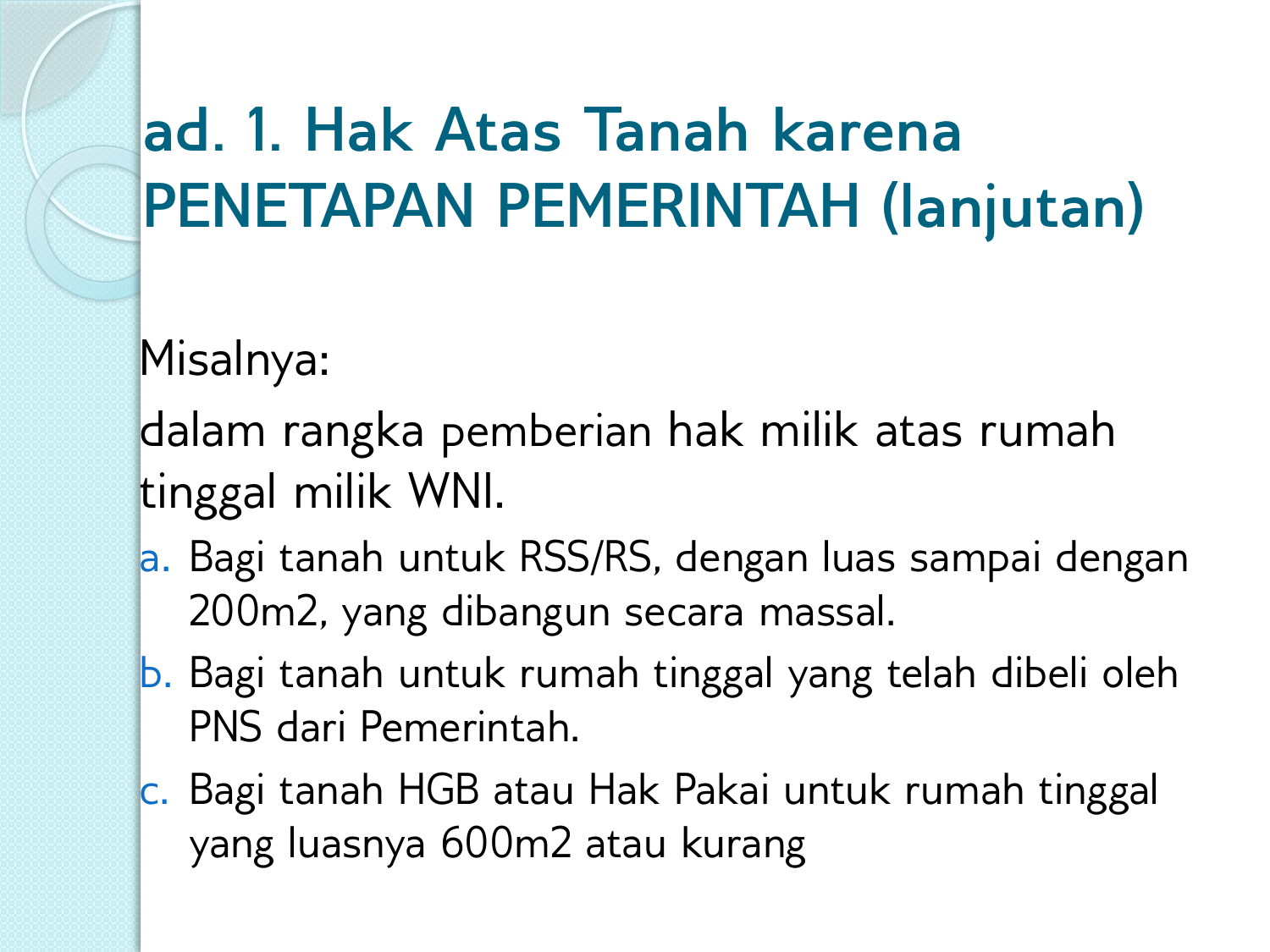

# ad. 1. Hak Atas Tanah karena  PENETAPAN PEMERINTAH (lanjutan)
Misalnya:
dalam rangka pemberian hak milik atas rumah tinggal milik WNI.
Bagi tanah untuk RSS/RS, dengan luas sampai dengan 200m2, yang dibangun secara massal.
Bagi tanah untuk rumah tinggal yang telah dibeli oleh PNS dari Pemerintah.
Bagi tanah HGB atau Hak Pakai untuk rumah tinggal yang luasnya 600m2 atau kurang